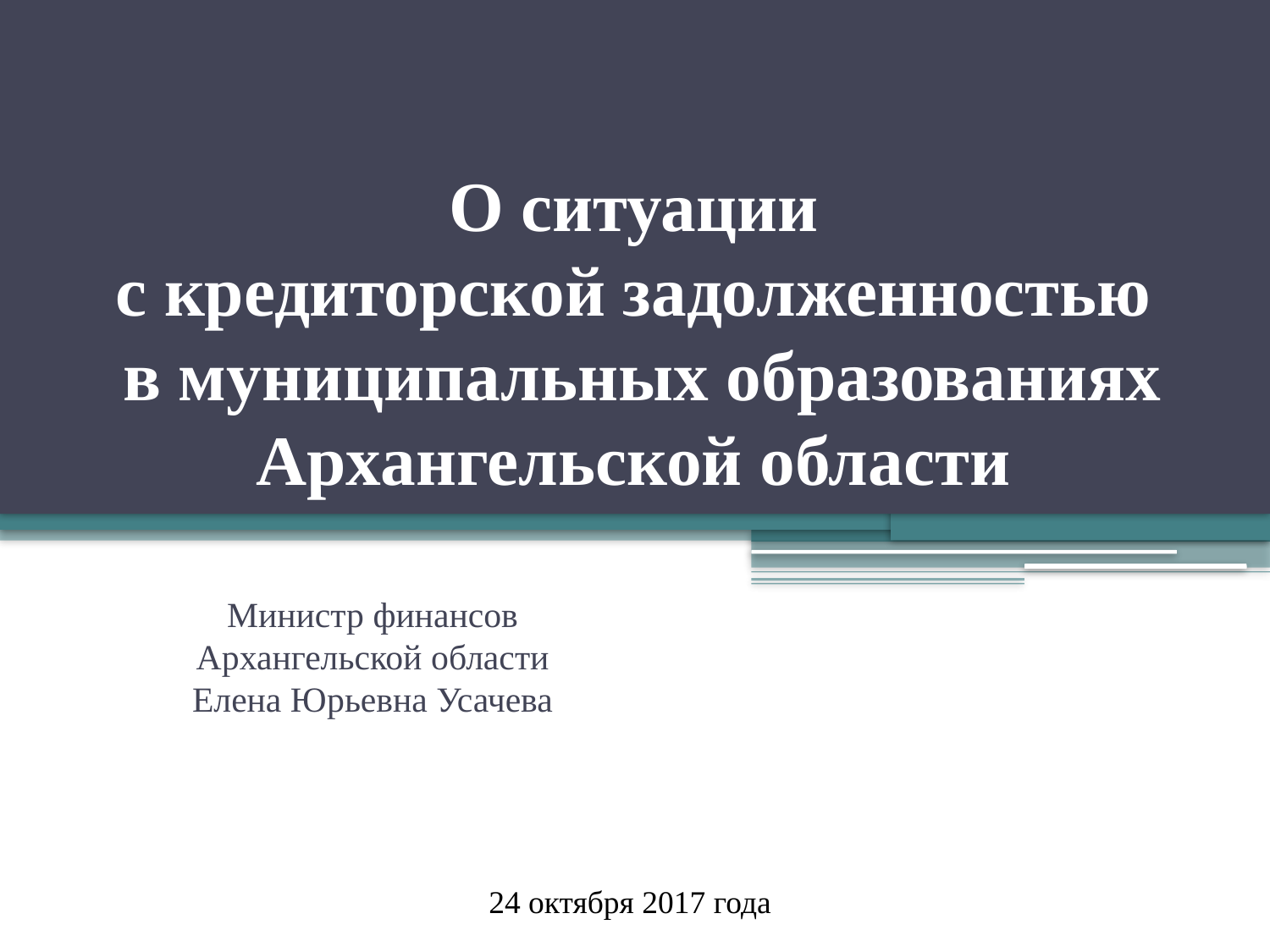

# О ситуации с кредиторской задолженностью в муниципальных образованиях Архангельской области
Министр финансов
Архангельской области
Елена Юрьевна Усачева
24 октября 2017 года